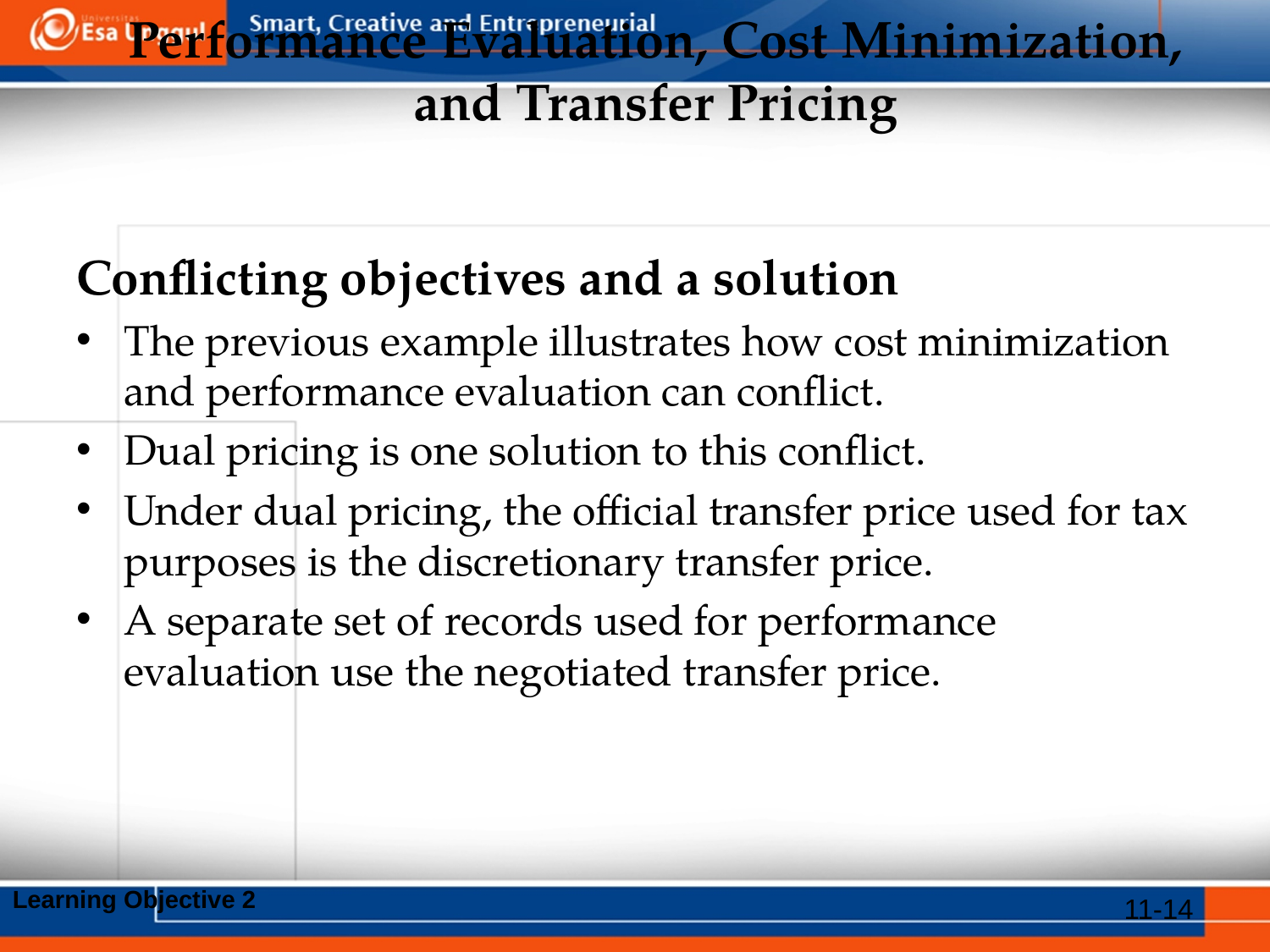

# Performance Evaluation, Cost Minimization, and Transfer Pricing
Conflicting objectives and a solution
The previous example illustrates how cost minimization and performance evaluation can conflict.
Dual pricing is one solution to this conflict.
Under dual pricing, the official transfer price used for tax purposes is the discretionary transfer price.
A separate set of records used for performance evaluation use the negotiated transfer price.

Learning Objective 2
11-14